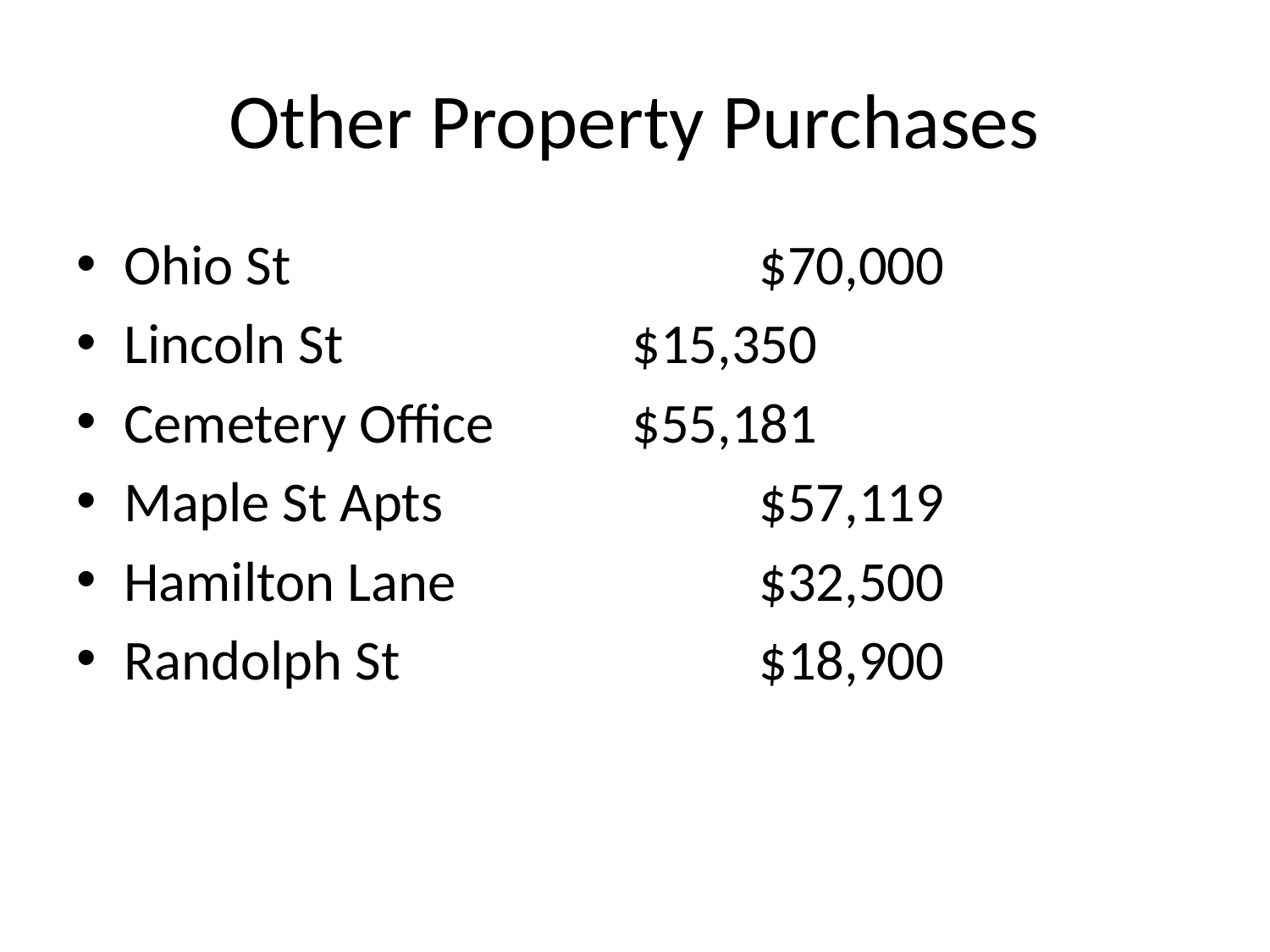

# Other Property Purchases
Ohio St				$70,000
Lincoln St			$15,350
Cemetery Office		$55,181
Maple St Apts			$57,119
Hamilton Lane			$32,500
Randolph St			$18,900